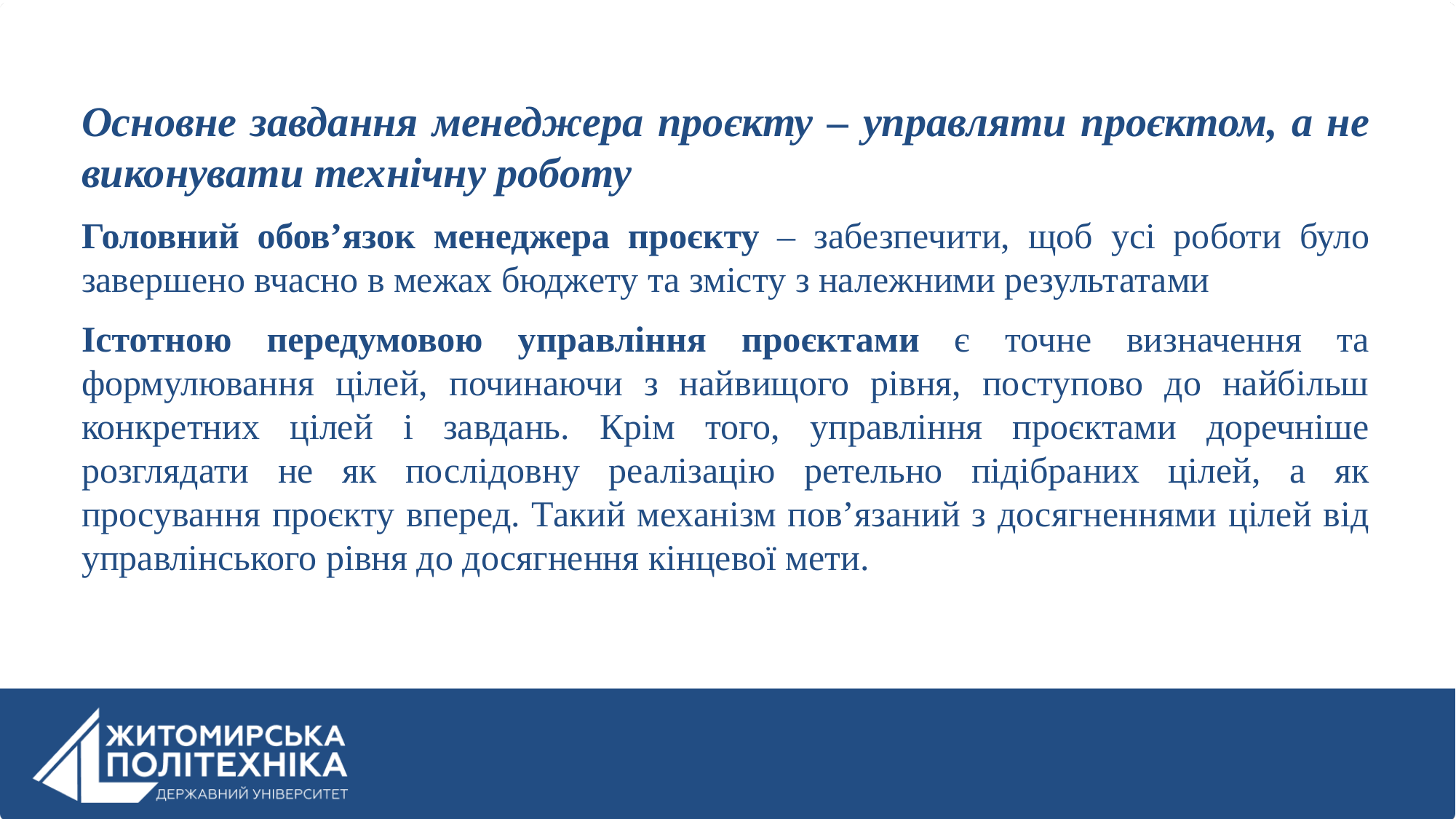

Основне завдання менеджера проєкту – управляти проєктом, а не виконувати технічну роботу

Головний обовʼязок менеджера проєкту – забезпечити, щоб усі роботи було завершено вчасно в межах бюджету та змісту з належними результатами

Істотною передумовою управління проєктами є точне визначення та формулювання цілей, починаючи з найвищого рівня, поступово до найбільш конкретних цілей і завдань. Крім того, управління проєктами доречніше розглядати не як послідовну реалізацію ретельно підібраних цілей, а як просування проєкту вперед. Такий механізм повʼязаний з досягненнями цілей від управлінського рівня до досягнення кінцевої мети.